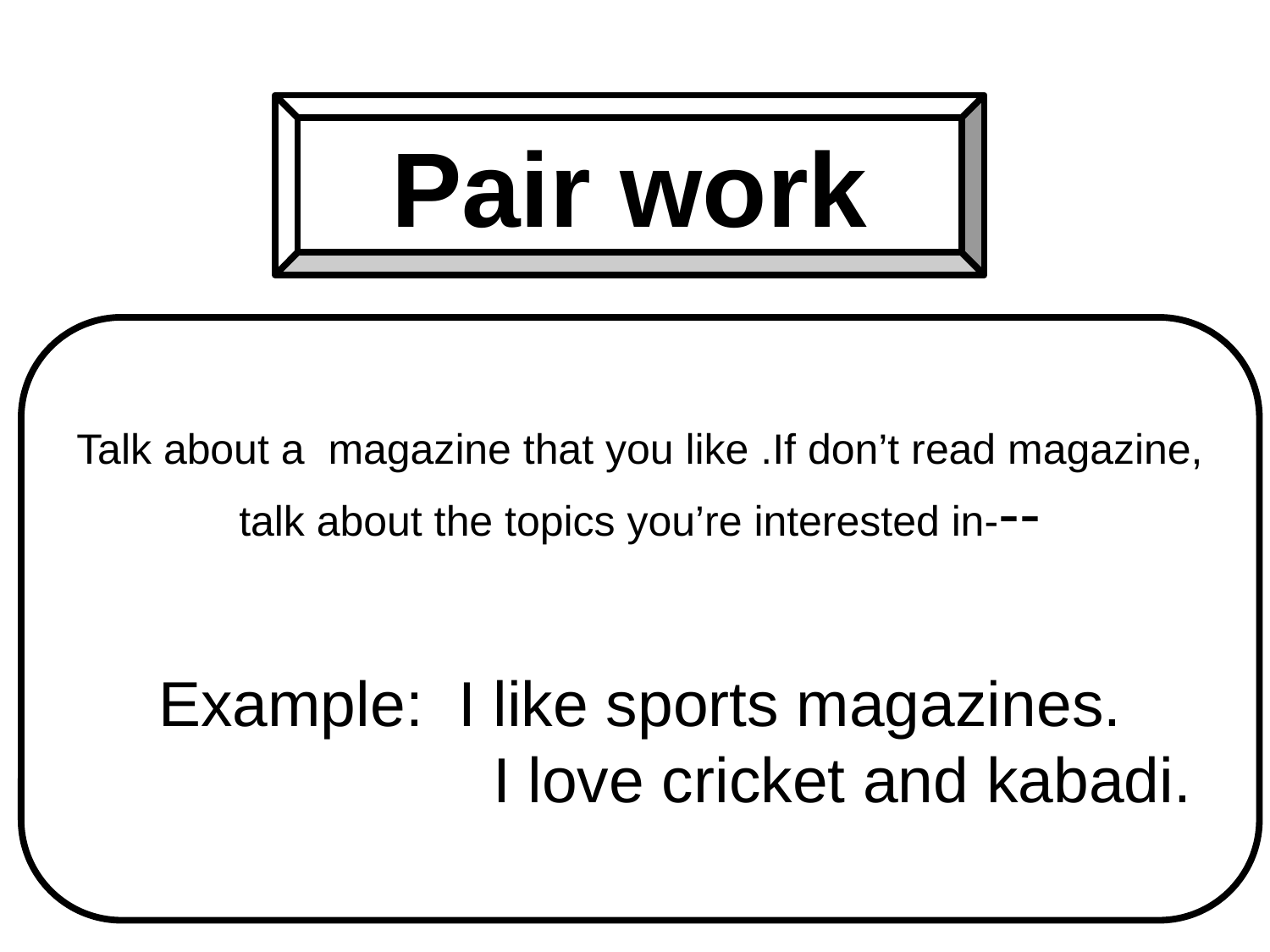

Pair work

Talk about a  magazine that you like .If don’t read magazine,
talk about the topics you’re interested in---

Example:  I like sports magazines.
                       I love cricket and kabadi.